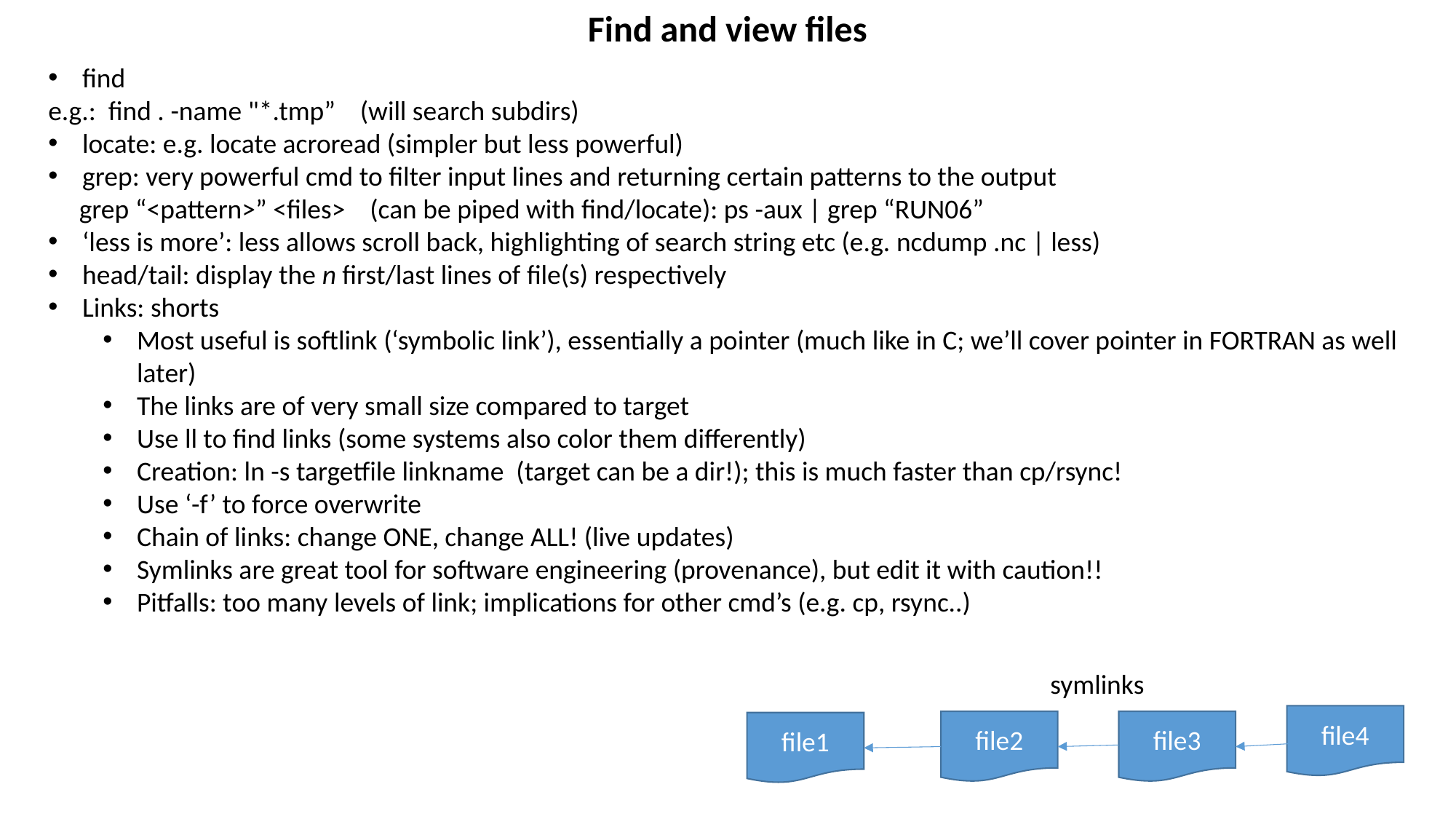

Find and view files
find
e.g.:  find . -name "*.tmp”    (will search subdirs)
locate: e.g. locate acroread (simpler but less powerful)
grep: very powerful cmd to filter input lines and returning certain patterns to the output
     grep “<pattern>” <files>    (can be piped with find/locate): ps -aux | grep “RUN06”
‘less is more’: less allows scroll back, highlighting of search string etc (e.g. ncdump .nc | less)
head/tail: display the n first/last lines of file(s) respectively
Links: shorts
Most useful is softlink (‘symbolic link’), essentially a pointer (much like in C; we’ll cover pointer in FORTRAN as well later)
The links are of very small size compared to target
Use ll to find links (some systems also color them differently)
Creation: ln -s targetfile linkname  (target can be a dir!); this is much faster than cp/rsync!
Use ‘-f’ to force overwrite
Chain of links: change ONE, change ALL! (live updates)
Symlinks are great tool for software engineering (provenance), but edit it with caution!!
Pitfalls: too many levels of link; implications for other cmd’s (e.g. cp, rsync..)

symlinks
file4
file2
file3
file1